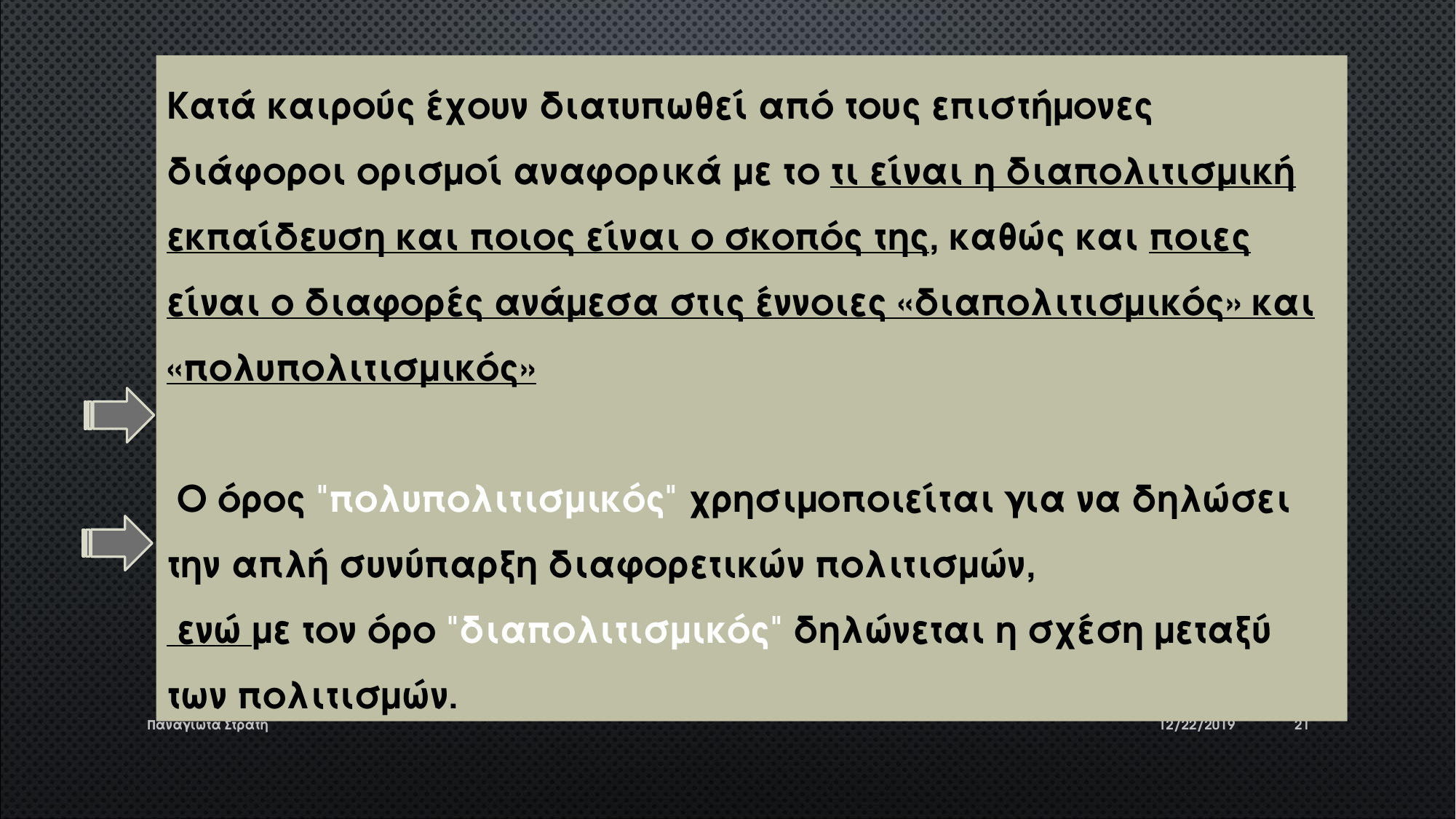

Κατά καιρούς έχουν διατυπωθεί από τους επιστήμονες διάφοροι ορισμοί αναφορικά με το τι είναι η διαπολιτισμική εκπαίδευση και ποιος είναι ο σκοπός της, καθώς και ποιες είναι ο διαφορές ανάμεσα στις έννοιες «διαπολιτισμικός» και «πολυπολιτισμικός»

 Ο όρος "πολυπολιτισμικός" χρησιμοποιείται για να δηλώσει την απλή συνύπαρξη διαφορετικών πολιτισμών,
 ενώ με τον όρο "διαπολιτισμικός" δηλώνεται η σχέση μεταξύ των πολιτισμών.

Παναγιώτα Στράτη
12/22/2019
21